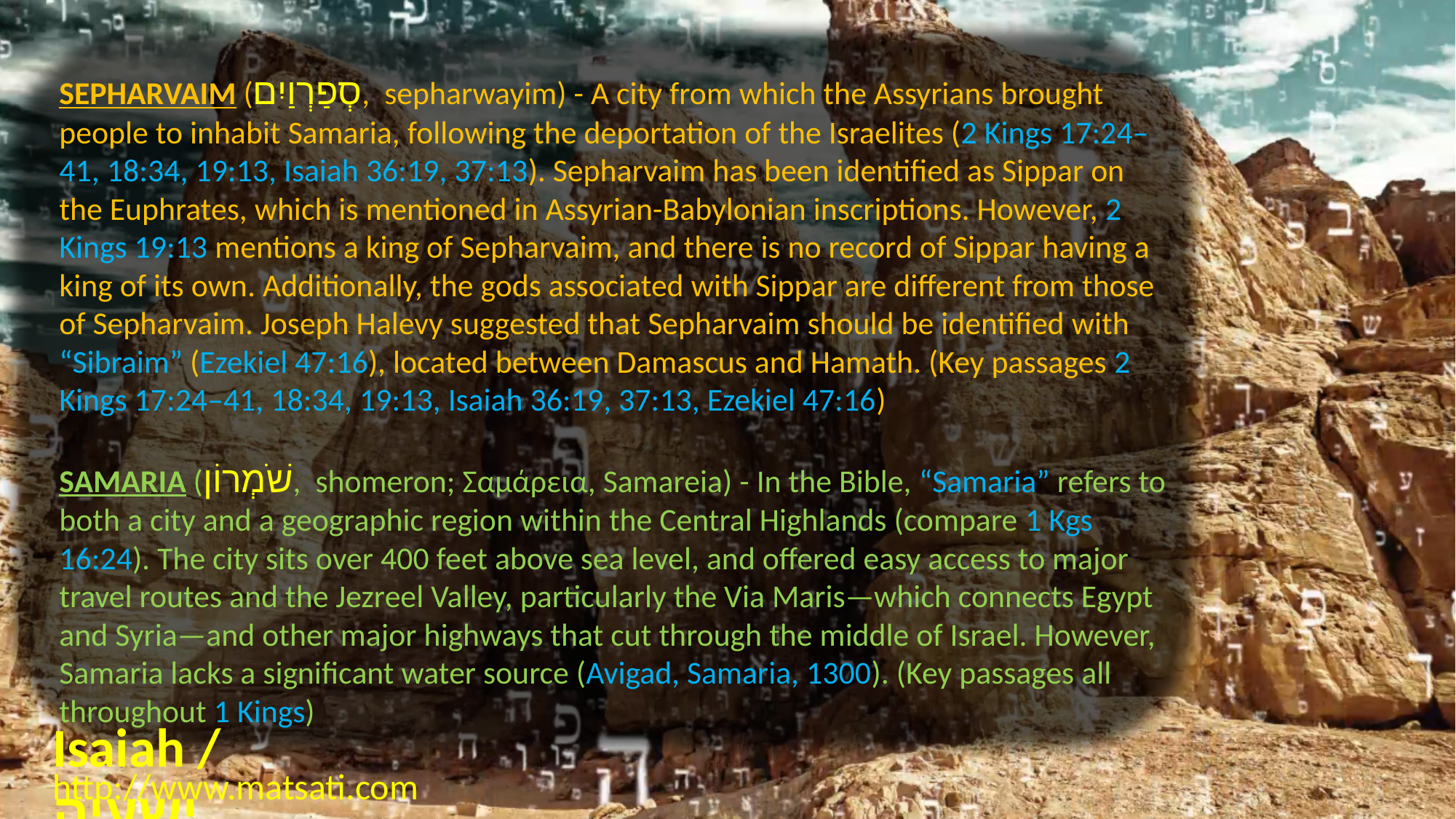

SEPHARVAIM (סְפַרְוַיִם,  sepharwayim) - A city from which the Assyrians brought people to inhabit Samaria, following the deportation of the Israelites (2 Kings 17:24–41, 18:34, 19:13, Isaiah 36:19, 37:13). Sepharvaim has been identified as Sippar on the Euphrates, which is mentioned in Assyrian-Babylonian inscriptions. However, 2 Kings 19:13 mentions a king of Sepharvaim, and there is no record of Sippar having a king of its own. Additionally, the gods associated with Sippar are different from those of Sepharvaim. Joseph Halevy suggested that Sepharvaim should be identified with “Sibraim” (Ezekiel 47:16), located between Damascus and Hamath. (Key passages 2 Kings 17:24–41, 18:34, 19:13, Isaiah 36:19, 37:13, Ezekiel 47:16)

SAMARIA (שֹׁמְרוֹן,  shomeron; Σαμάρεια, Samareia) - In the Bible, “Samaria” refers to both a city and a geographic region within the Central Highlands (compare 1 Kgs 16:24). The city sits over 400 feet above sea level, and offered easy access to major travel routes and the Jezreel Valley, particularly the Via Maris—which connects Egypt and Syria—and other major highways that cut through the middle of Israel. However, Samaria lacks a significant water source (Avigad, Samaria, 1300). (Key passages all throughout 1 Kings)
Isaiah / ישעיה
http://www.matsati.com